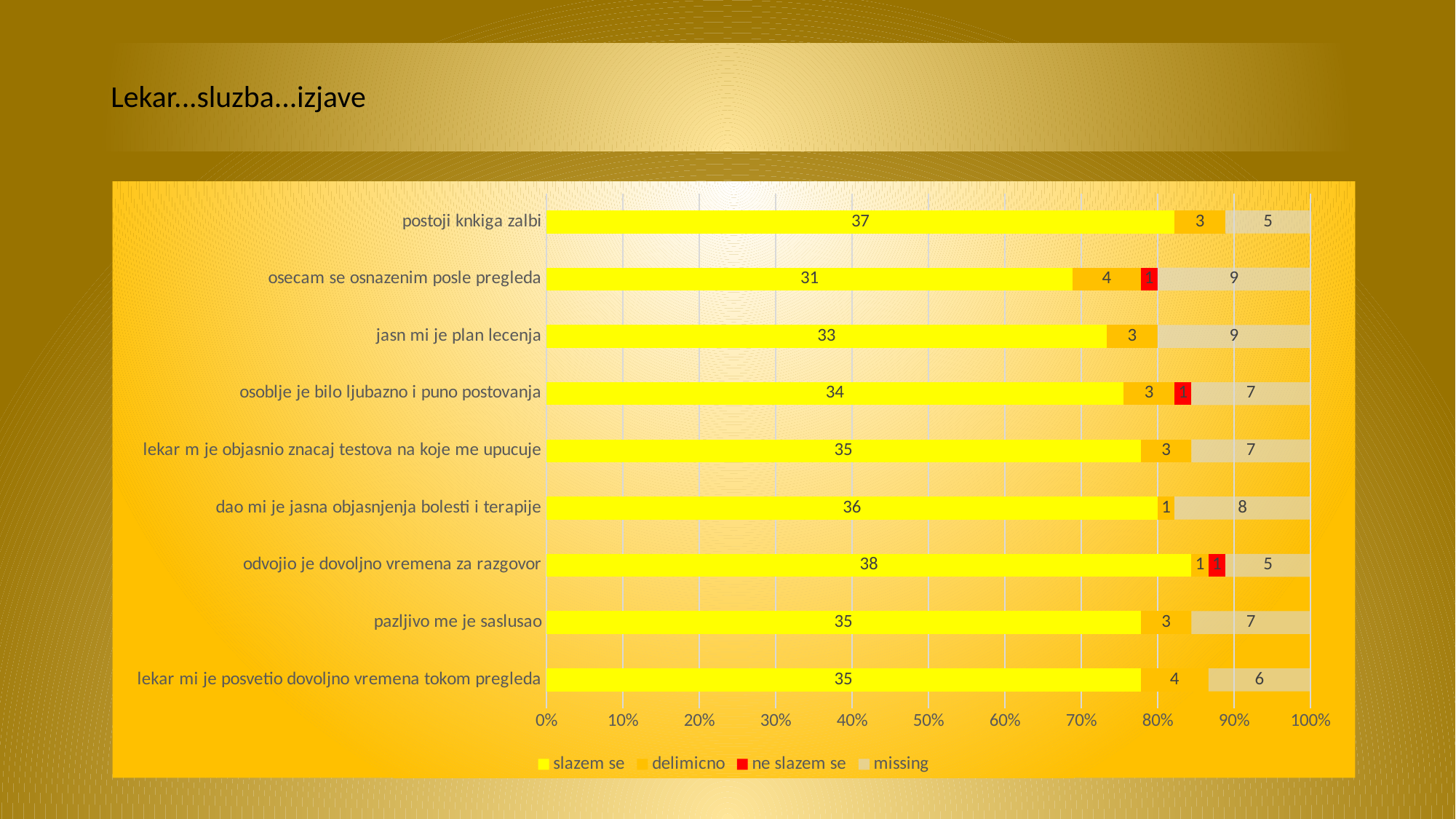

# Lekar...sluzba...izjave

### Chart

| Category | slazem se | delimicno | ne slazem se | missing |
|---|---|---|---|---|
| lekar mi je posvetio dovoljno vremena tokom pregleda | 35.0 | 4.0 | None | 6.0 |
| pazljivo me je saslusao | 35.0 | 3.0 | None | 7.0 |
| odvojio je dovoljno vremena za razgovor | 38.0 | 1.0 | 1.0 | 5.0 |
| dao mi je jasna objasnjenja bolesti i terapije | 36.0 | 1.0 | None | 8.0 |
| lekar m je objasnio znacaj testova na koje me upucuje | 35.0 | 3.0 | None | 7.0 |
| osoblje je bilo ljubazno i puno postovanja | 34.0 | 3.0 | 1.0 | 7.0 |
| jasn mi je plan lecenja | 33.0 | 3.0 | None | 9.0 |
| osecam se osnazenim posle pregleda | 31.0 | 4.0 | 1.0 | 9.0 |
| postoji knkiga zalbi | 37.0 | 3.0 | None | 5.0 |